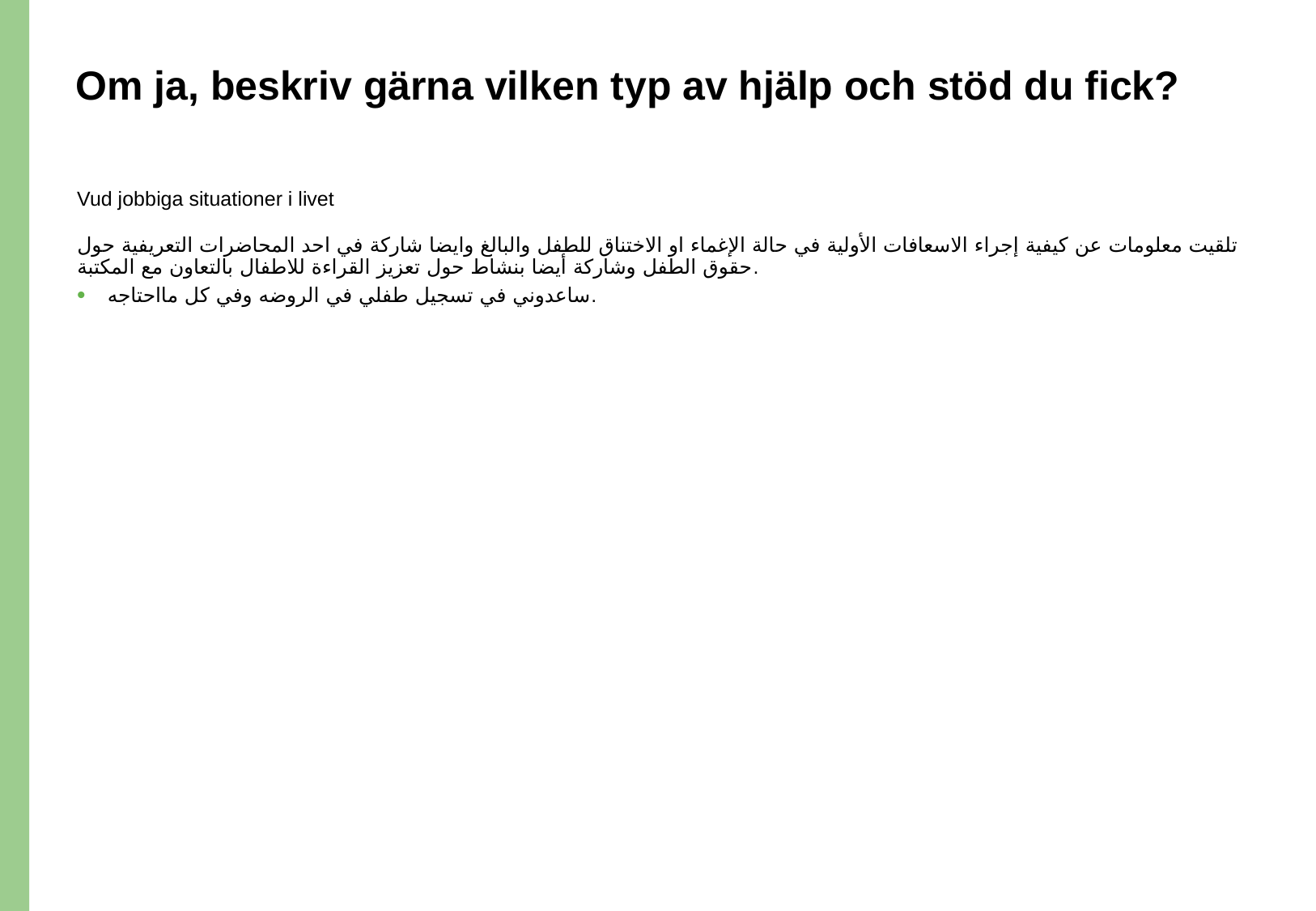

# Om ja, beskriv gärna vilken typ av hjälp och stöd du fick?
Vud jobbiga situationer i livet
تلقيت معلومات عن كيفية إجراء الاسعافات الأولية في حالة الإغماء او الاختناق للطفل والبالغ وايضا شاركة في احد المحاضرات التعريفية حول حقوق الطفل وشاركة أيضا بنشاط حول تعزيز القراءة للاطفال بالتعاون مع المكتبة.
ساعدوني في تسجيل طفلي في الروضه وفي كل مااحتاجه.